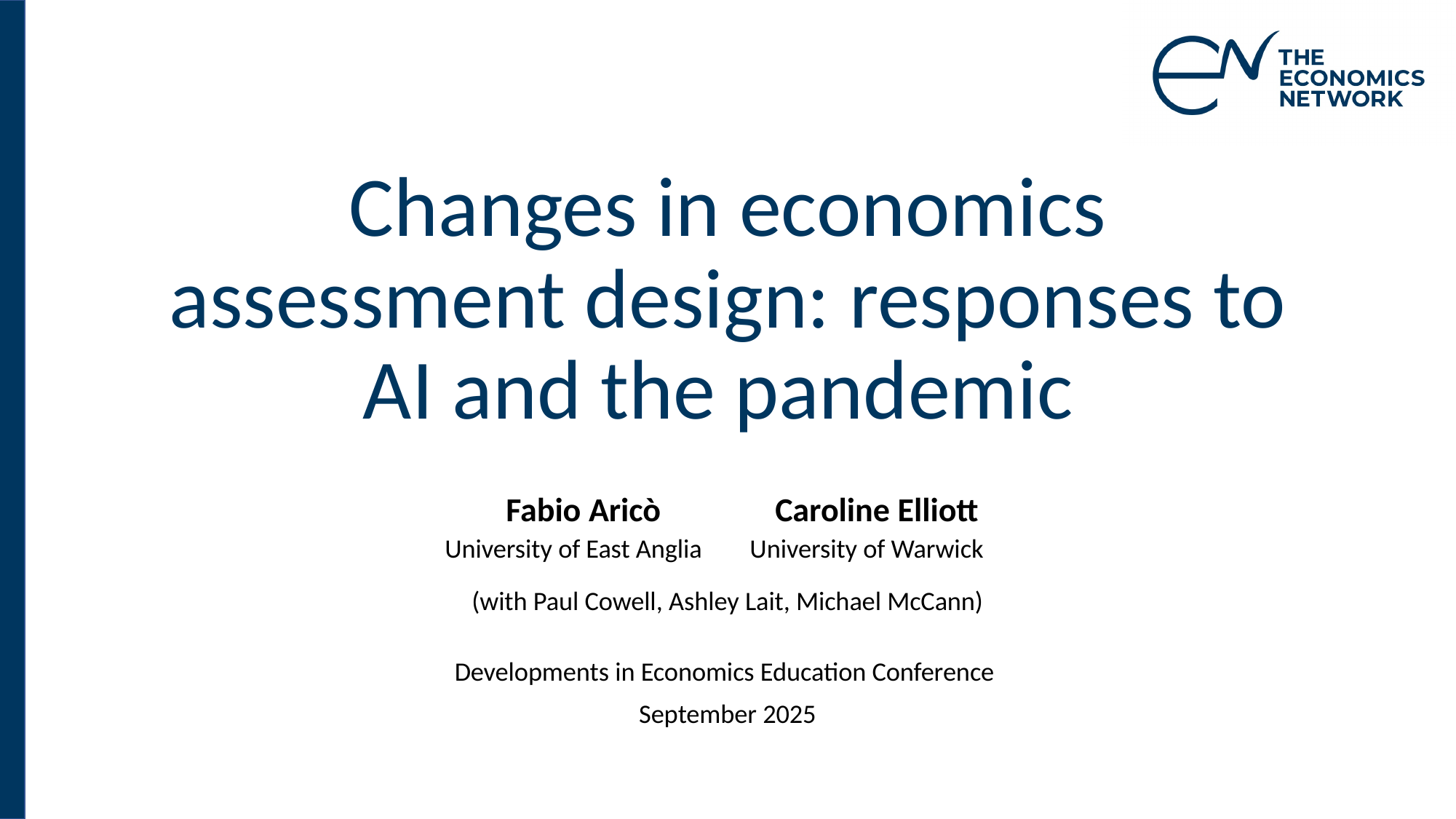

# Changes in economics assessment design: responses to AI and the pandemic
                                         Fabio Aricò               Caroline Elliott
                                 University of East Anglia        University of Warwick
(with Paul Cowell, Ashley Lait, Michael McCann)
Developments in Economics Education Conference
September 2025